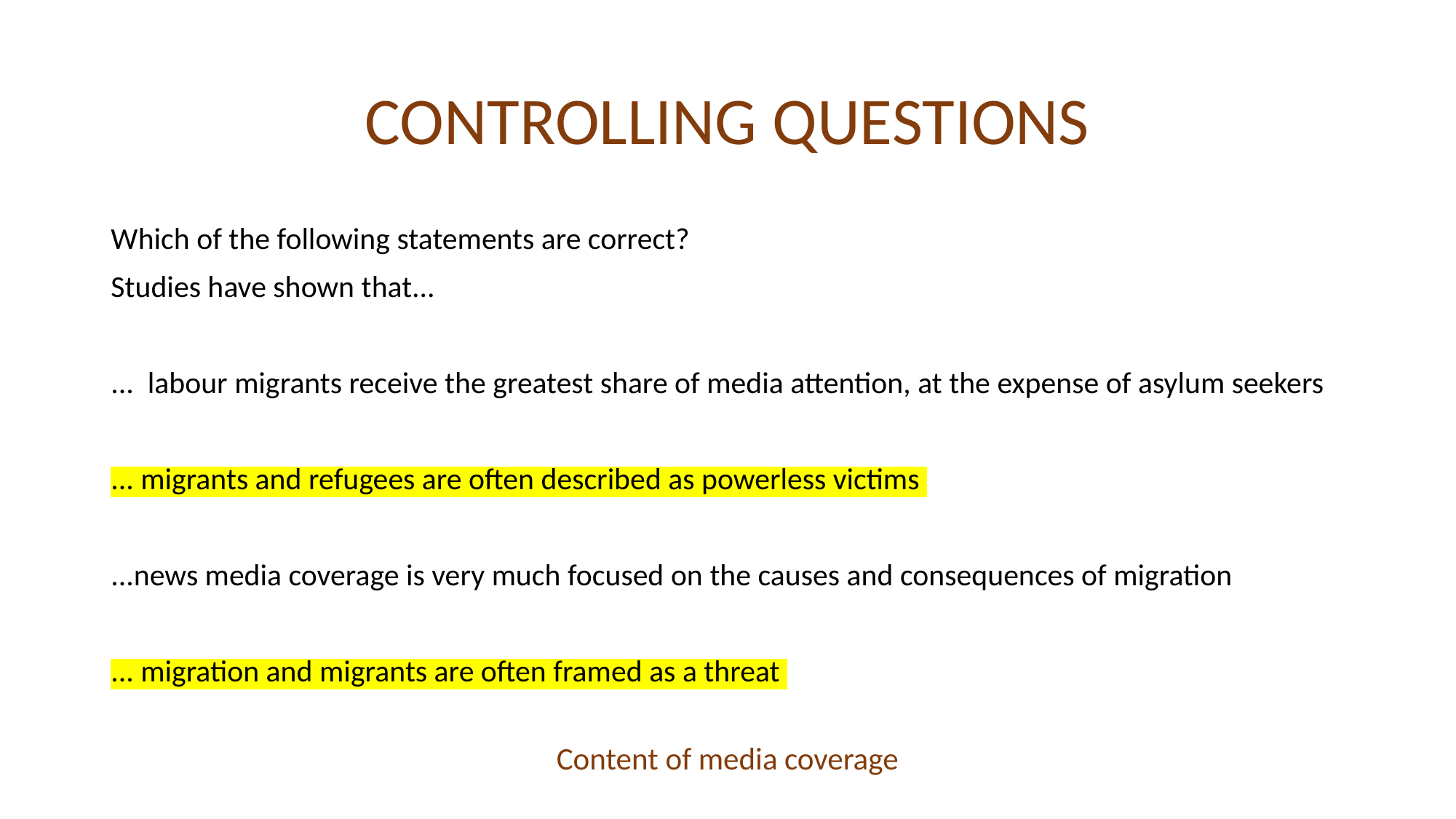

# CONTROLLING QUESTIONS
Which of the following statements are correct?
Studies have shown that...

...  labour migrants receive the greatest share of media attention, at the expense of asylum seekers

... migrants and refugees are often described as powerless victims

...news media coverage is very much focused on the causes and consequences of migration

... migration and migrants are often framed as a threat

Content of media coverage